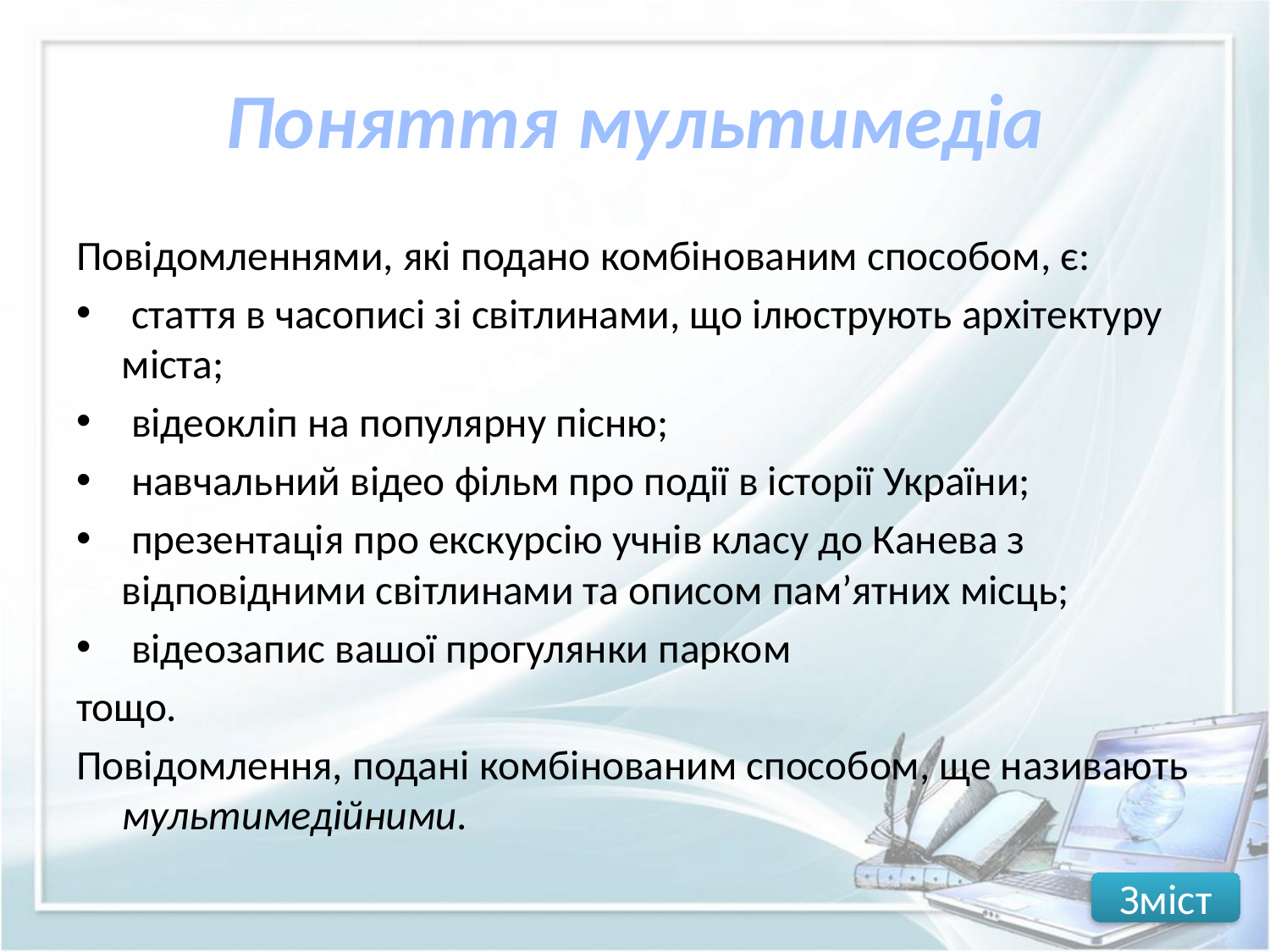

# Поняття мультимедіа
Повідомленнями, які подано комбінованим способом, є:
 стаття в часописі зі світлинами, що ілюструють архітектуру міста;
 відеокліп на популярну пісню;
 навчальний відео фільм про події в історії України;
 презентація про екскурсію учнів класу до Канева з відповідними світлинами та описом пам’ятних місць;
 відеозапис вашої прогулянки парком
тощо.
Повідомлення, подані комбінованим способом, ще називають мультимедійними.
Зміст